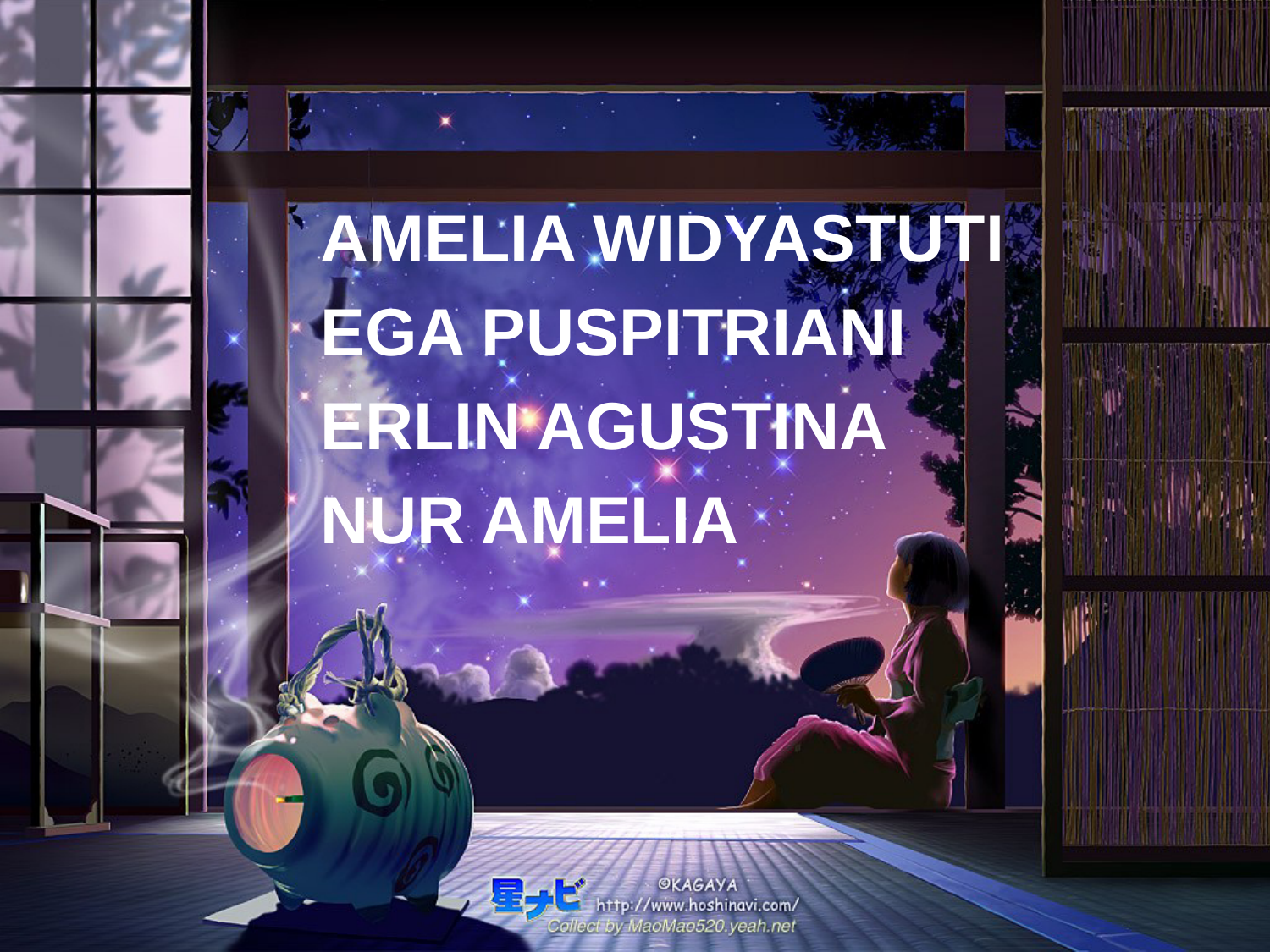

AMELIA WIDYASTUTI
EGA PUSPITRIANI
ERLIN AGUSTINA
NUR AMELIA